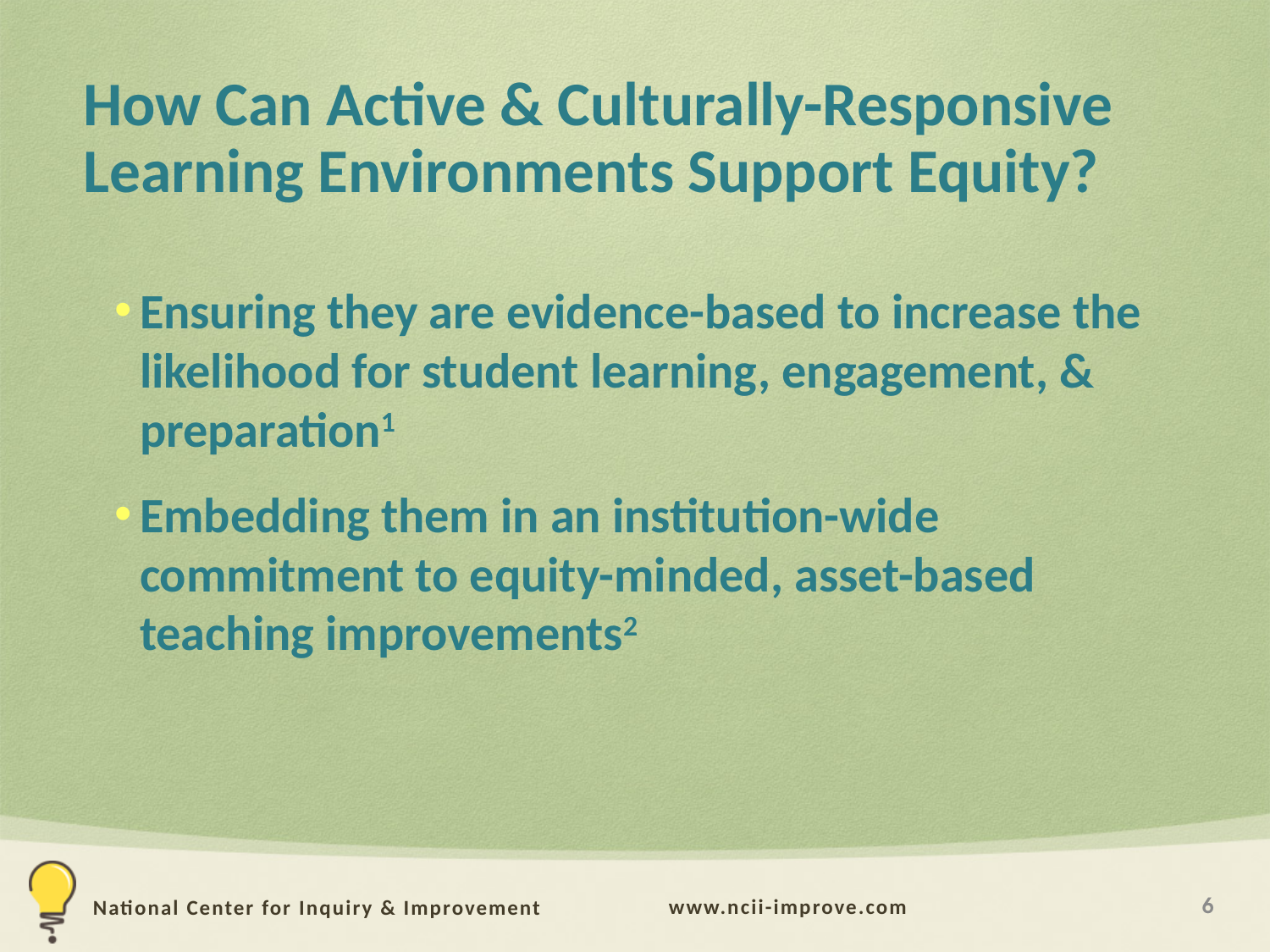

# How Can Active & Culturally-Responsive Learning Environments Support Equity?
Ensuring they are evidence-based to increase the likelihood for student learning, engagement, & preparation1
Embedding them in an institution-wide commitment to equity-minded, asset-based teaching improvements2
6